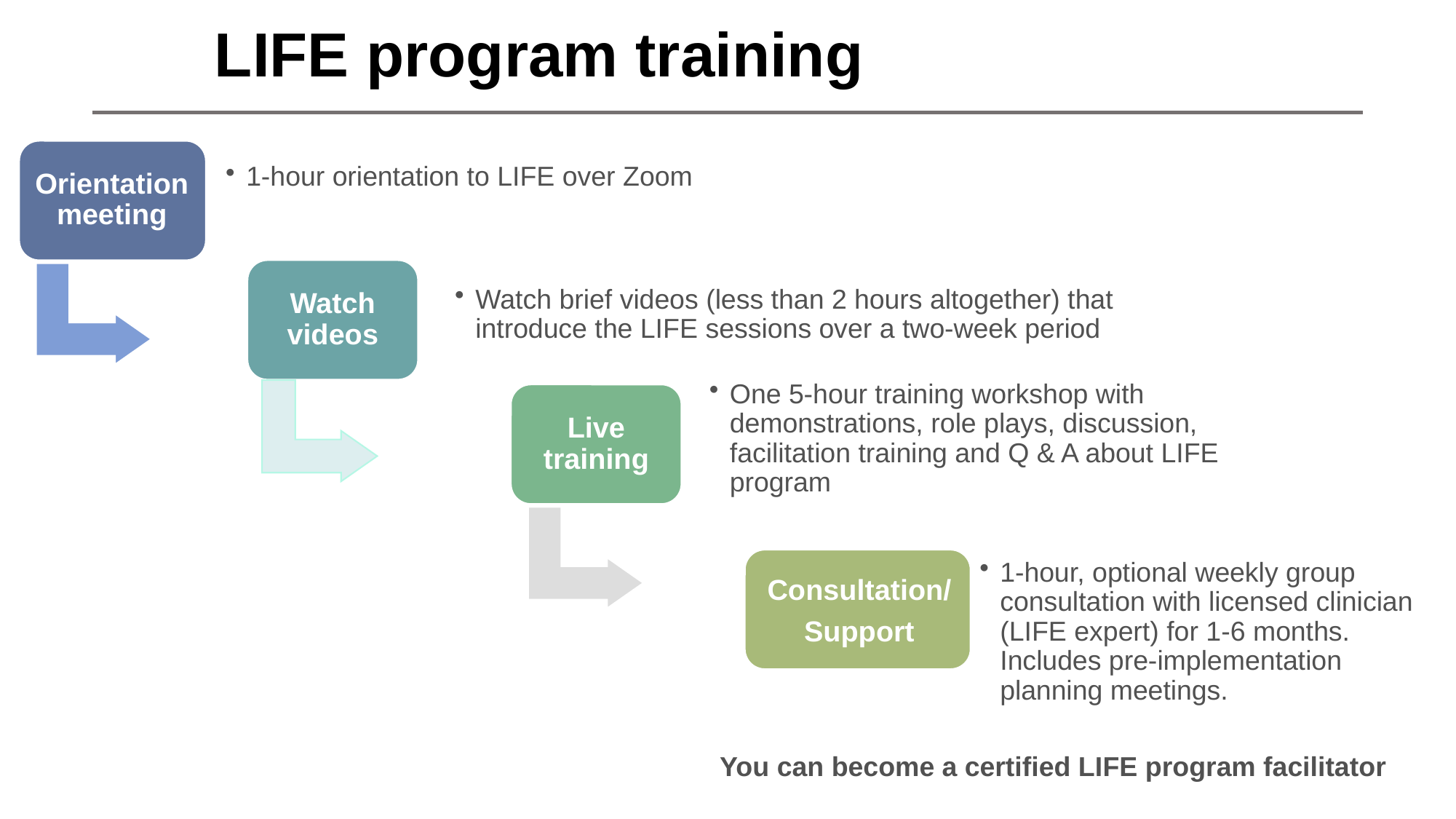

LIFE program training
1-hour orientation to LIFE over Zoom

Orientation meeting

Watch videos
Watch brief videos (less than 2 hours altogether) that introduce the LIFE sessions over a two-week period
One 5-hour training workshop with demonstrations, role plays, discussion, facilitation training and Q & A about LIFE program

Live training

1-hour, optional weekly group consultation with licensed clinician (LIFE expert) for 1-6 months.  Includes pre-implementation planning meetings.

Consultation/
Support
You can become a certified LIFE program facilitator